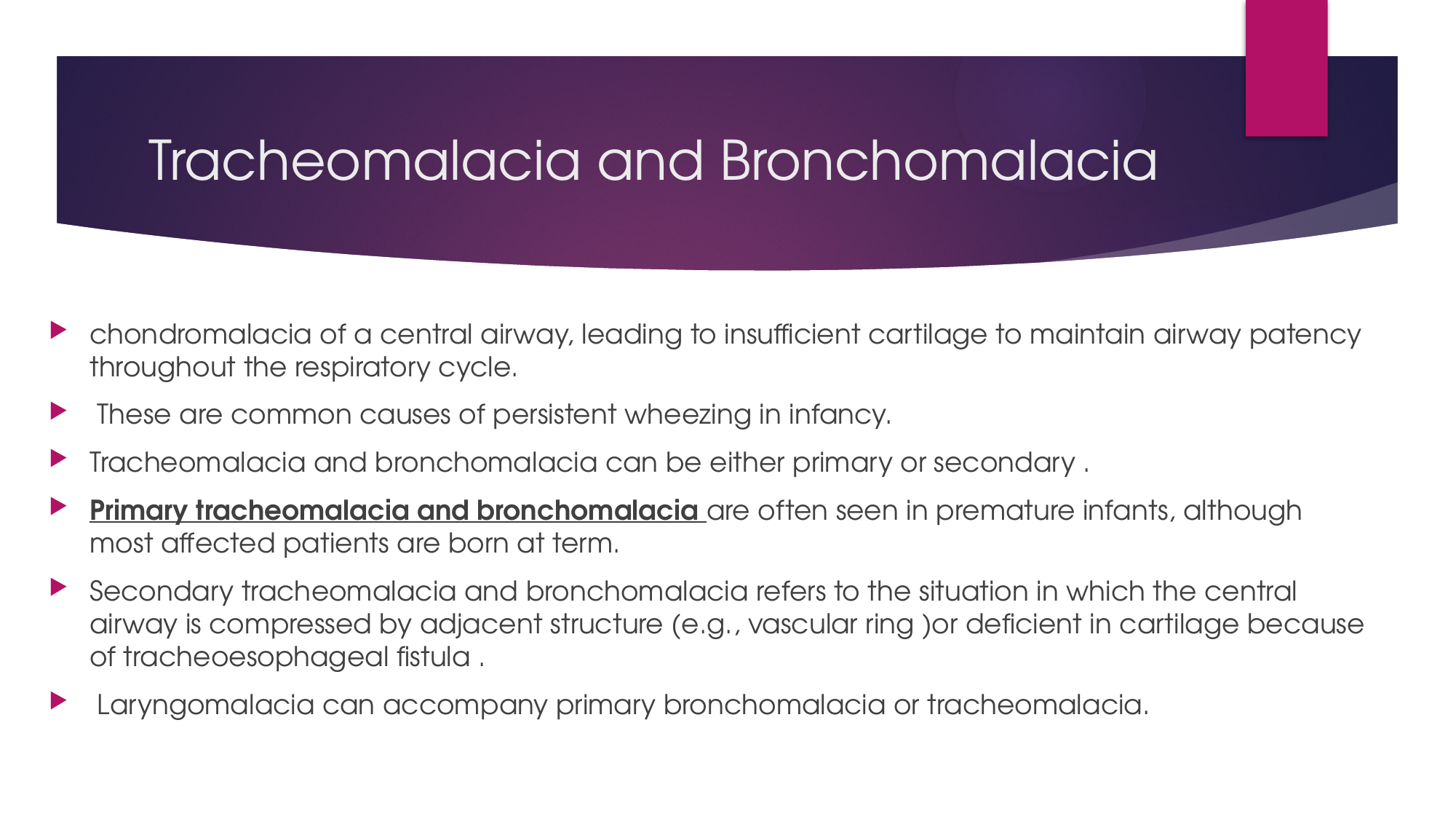

# Tracheomalacia and Bronchomalacia
chondromalacia of a central airway, leading to insufficient cartilage to maintain airway patency throughout the respiratory cycle.
 These are common causes of persistent wheezing in infancy.
Tracheomalacia and bronchomalacia can be either primary or secondary .
Primary tracheomalacia and bronchomalacia are often seen in premature infants, although most affected patients are born at term.
Secondary tracheomalacia and bronchomalacia refers to the situation in which the central airway is compressed by adjacent structure (e.g., vascular ring )or deficient in cartilage because of tracheoesophageal fistula .
 Laryngomalacia can accompany primary bronchomalacia or tracheomalacia.